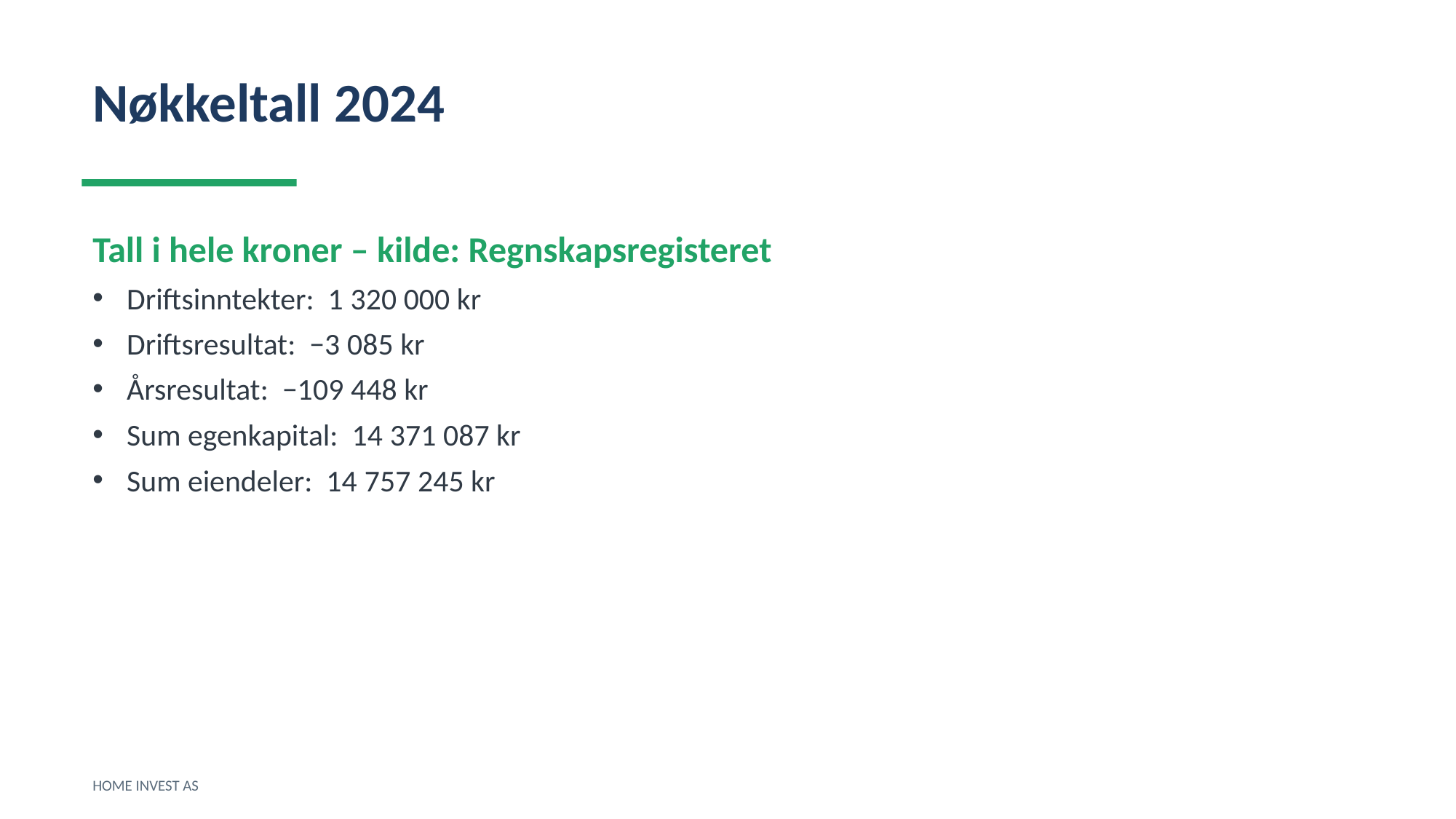

Nøkkeltall 2024

Tall i hele kroner – kilde: Regnskapsregisteret
Driftsinntekter:  1 320 000 kr
Driftsresultat:  −3 085 kr
Årsresultat:  −109 448 kr
Sum egenkapital:  14 371 087 kr
Sum eiendeler:  14 757 245 kr
HOME INVEST AS